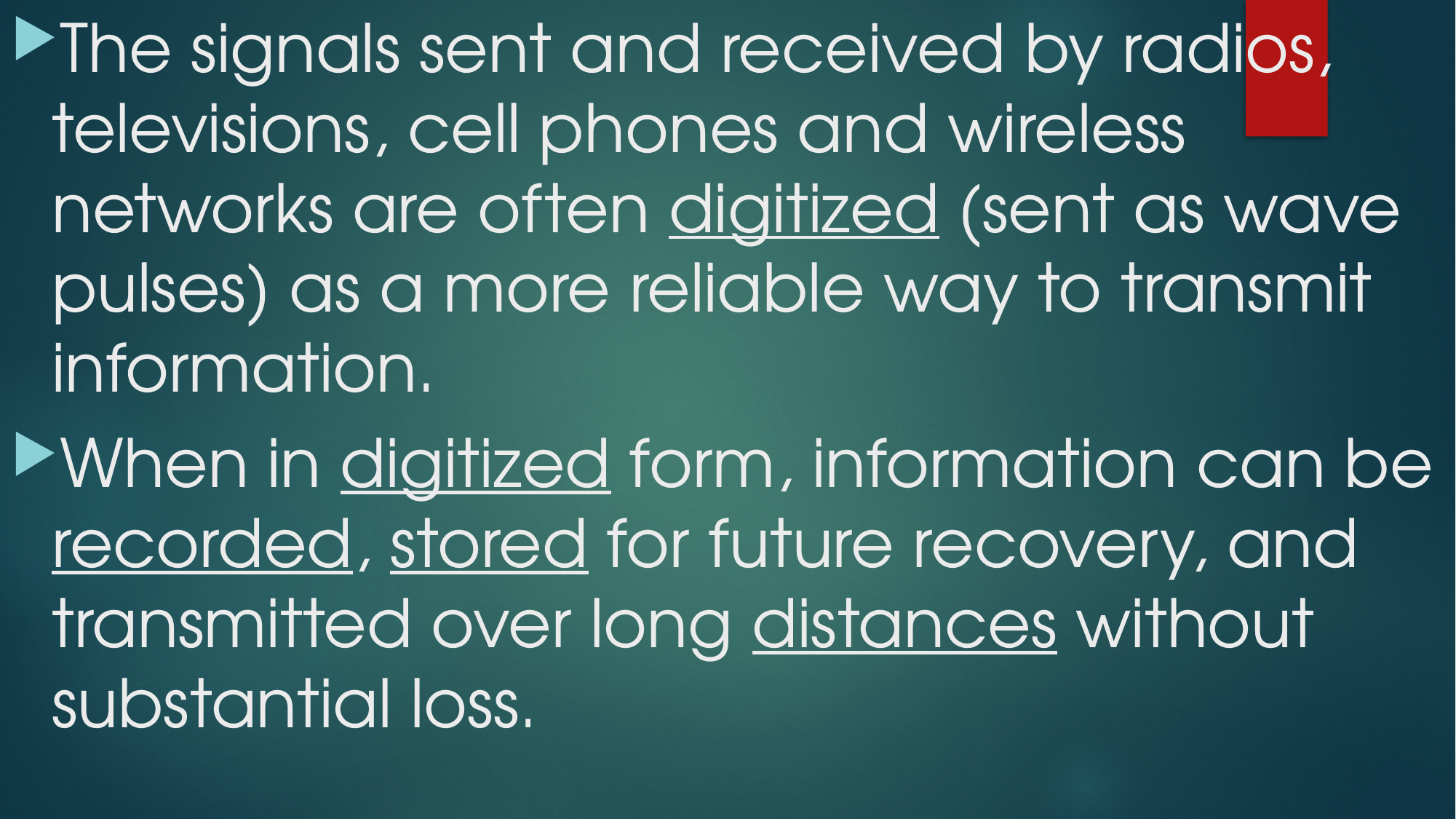

The signals sent and received by radios, televisions, cell phones and wireless networks are often digitized (sent as wave pulses) as a more reliable way to transmit information.
When in digitized form, information can be recorded, stored for future recovery, and transmitted over long distances without substantial loss.